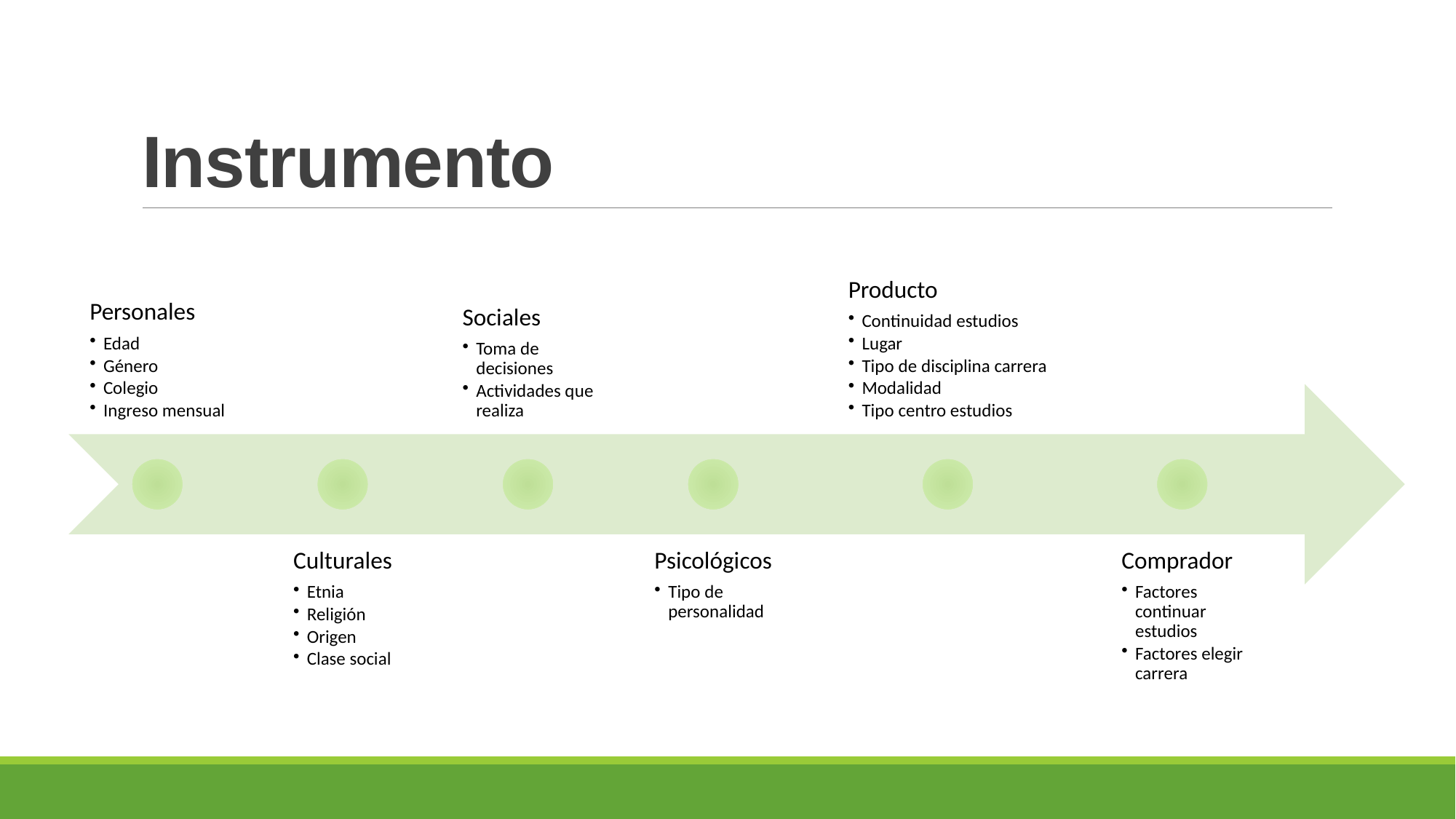

# Instrumento
Personales
Edad
Género
Colegio
Ingreso mensual
Culturales
Etnia
Religión
Origen
Clase social
Sociales
Toma de decisiones
Actividades que realiza
Psicológicos
Tipo de personalidad
Producto
Continuidad estudios
Lugar
Tipo de disciplina carrera
Modalidad
Tipo centro estudios
Comprador
Factores continuar estudios
Factores elegir carrera